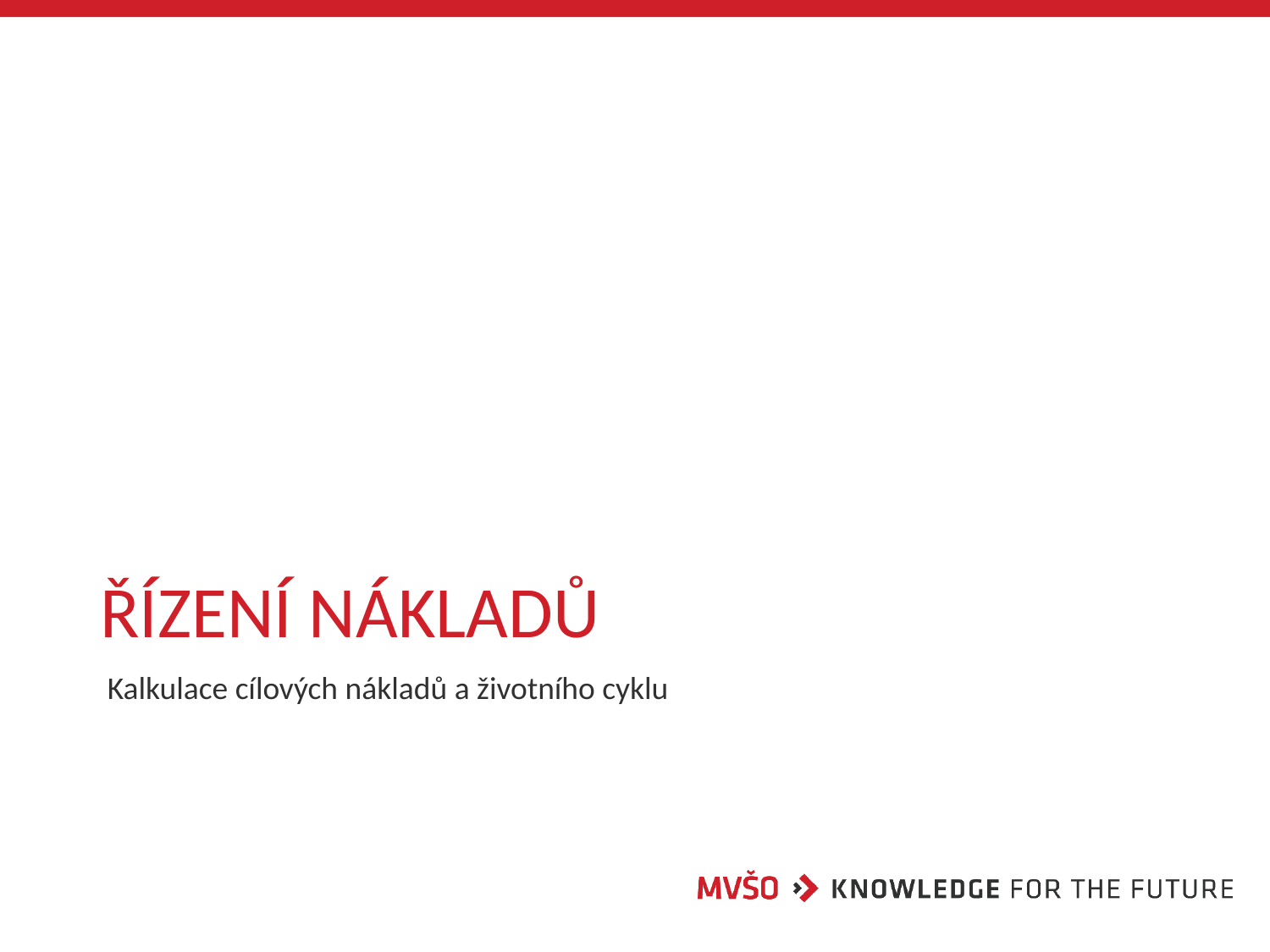

# Řízení nákladů
Kalkulace cílových nákladů a životního cyklu